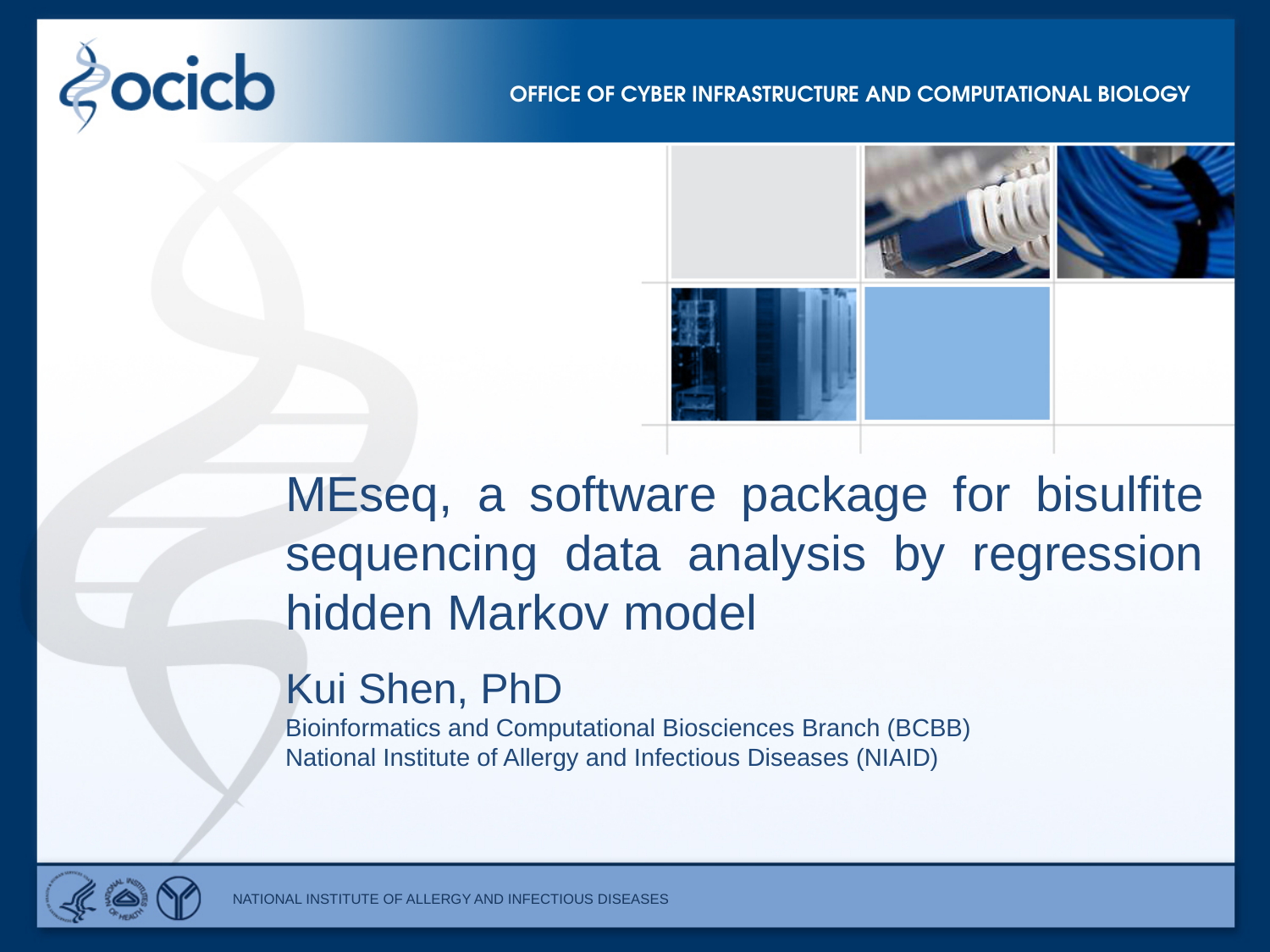

MEseq, a software package for bisulfite sequencing data analysis by regression hidden Markov model
Kui Shen, PhD
Bioinformatics and Computational Biosciences Branch (BCBB)
National Institute of Allergy and Infectious Diseases (NIAID)